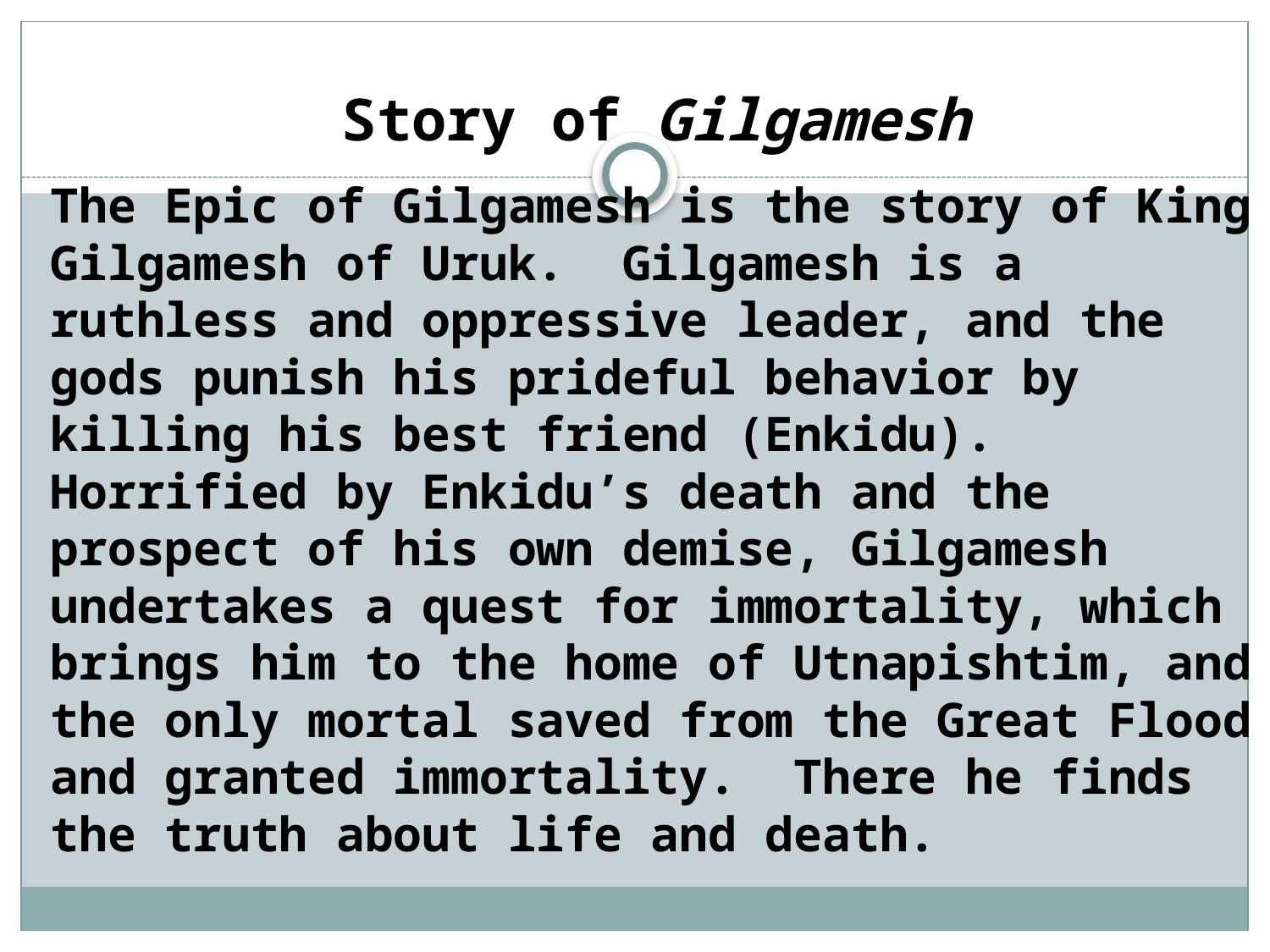

# Story of Gilgamesh
	The Epic of Gilgamesh is the story of King Gilgamesh of Uruk.  Gilgamesh is a ruthless and oppressive leader, and the gods punish his prideful behavior by killing his best friend (Enkidu).  Horrified by Enkidu’s death and the prospect of his own demise, Gilgamesh undertakes a quest for immortality, which brings him to the home of Utnapishtim, and the only mortal saved from the Great Flood and granted immortality.  There he finds the truth about life and death.